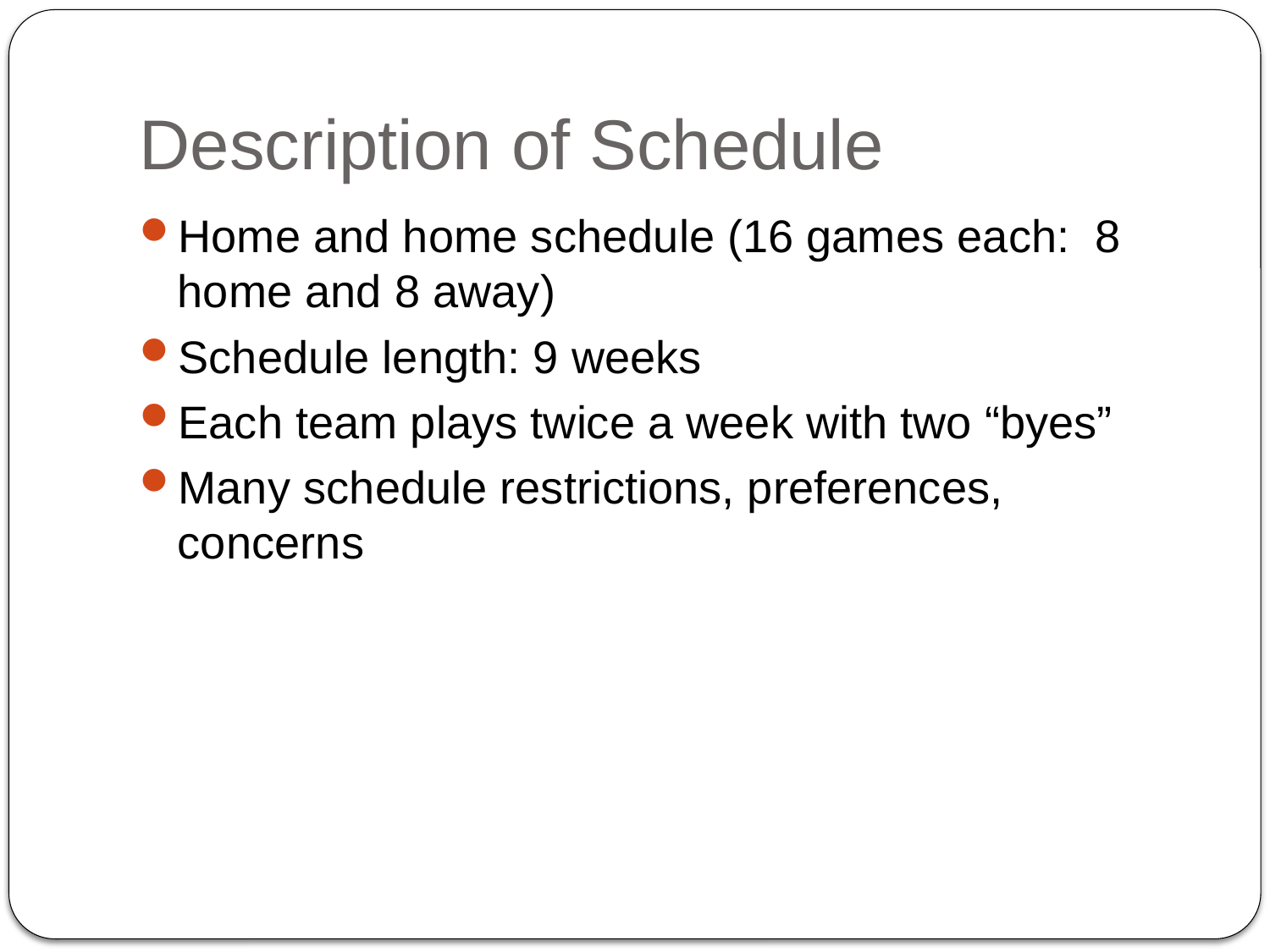

# Description of Schedule
Home and home schedule (16 games each:  8 home and 8 away)
Schedule length: 9 weeks
Each team plays twice a week with two “byes”
Many schedule restrictions, preferences, concerns